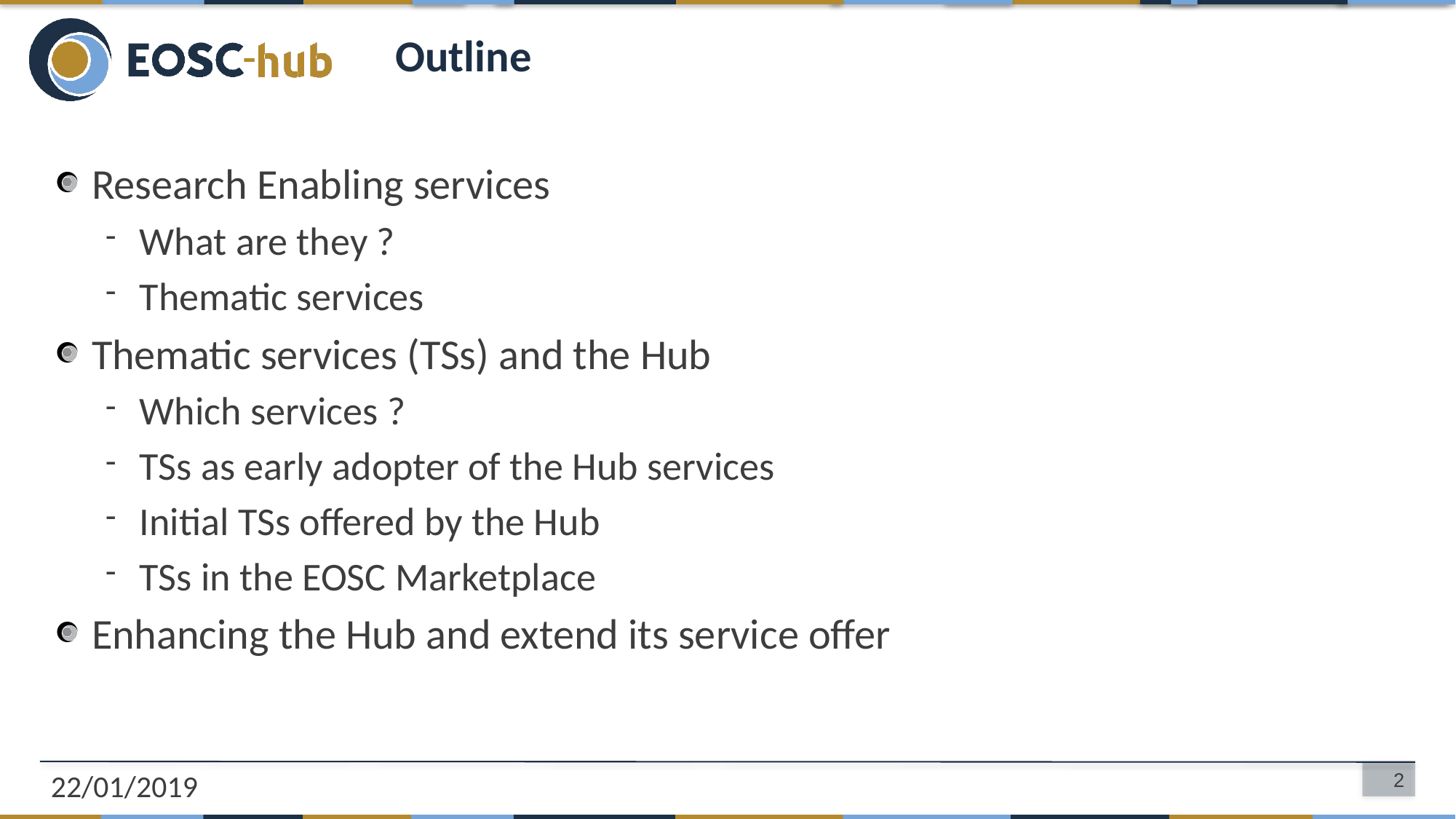

# Outline
Research Enabling services
What are they ?
Thematic services
Thematic services (TSs) and the Hub
Which services ?
TSs as early adopter of the Hub services
Initial TSs offered by the Hub
TSs in the EOSC Marketplace
Enhancing the Hub and extend its service offer

22/01/2019
2